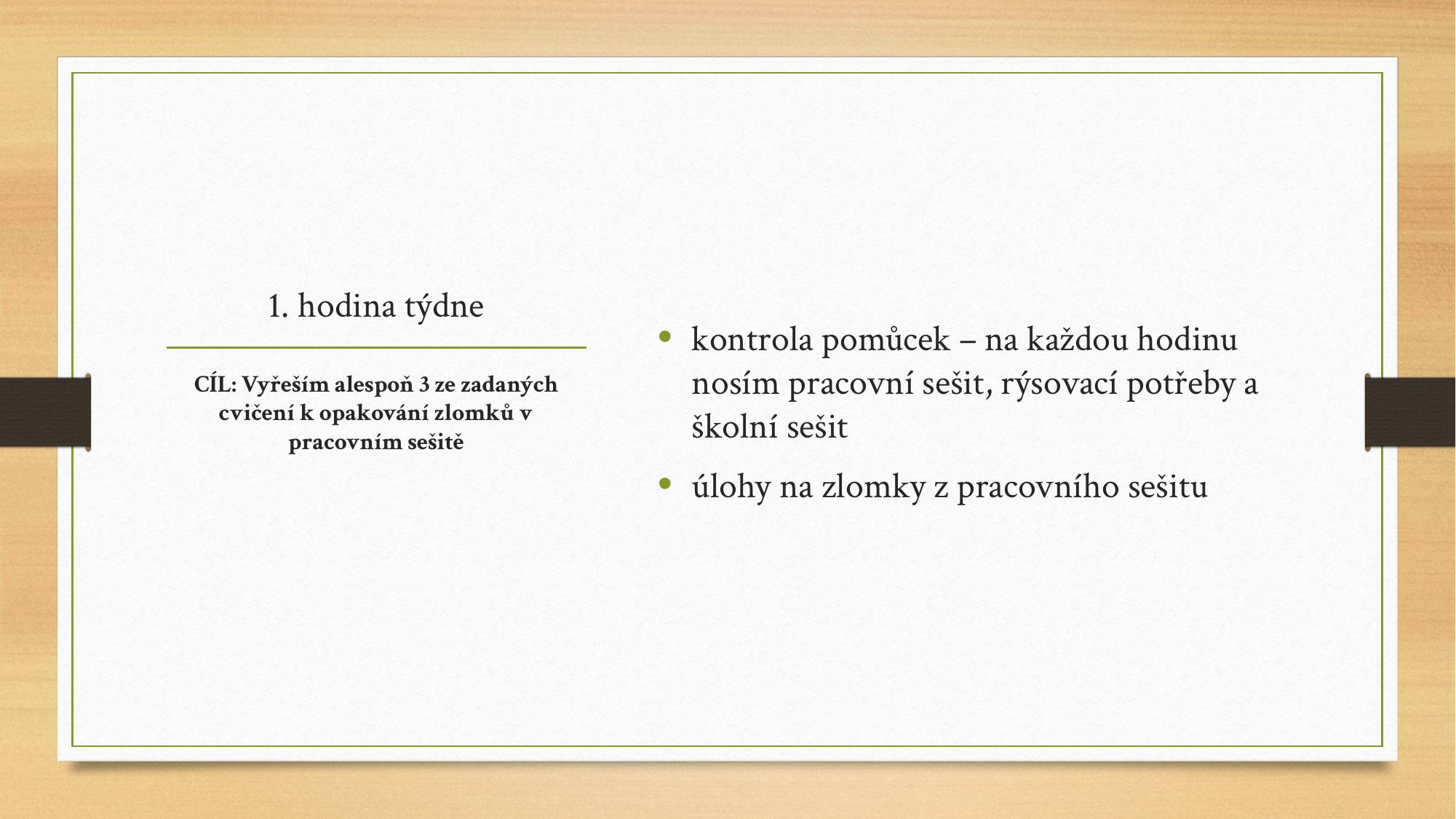

kontrola pomůcek – na každou hodinu nosím pracovní sešit, rýsovací potřeby a školní sešit
úlohy na zlomky z pracovního sešitu
# 1. hodina týdne
CÍL: Vyřeším alespoň 3 ze zadaných cvičení k opakování zlomků v pracovním sešitě